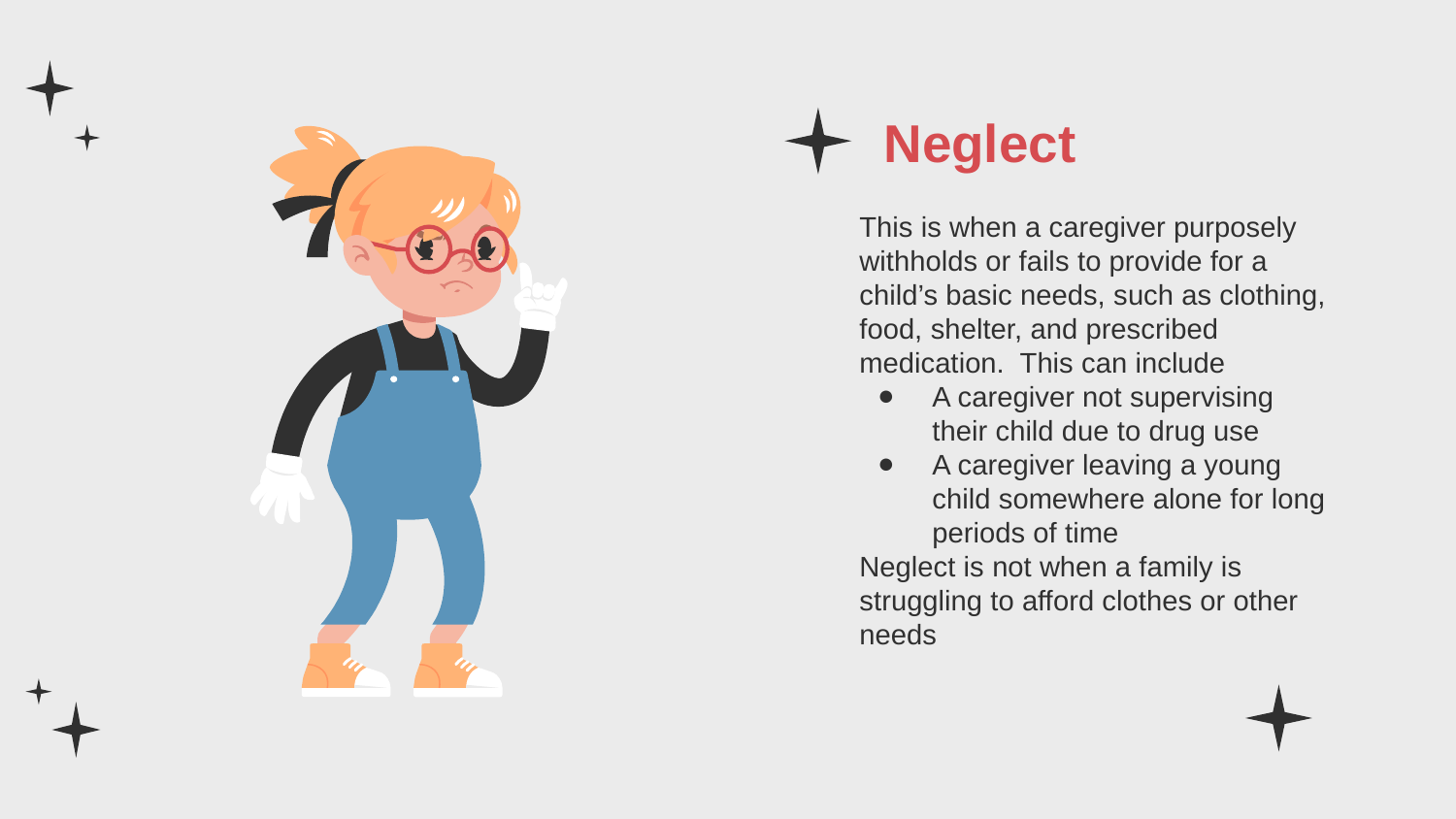

# Neglect

This is when a caregiver purposely withholds or fails to provide for a child’s basic needs, such as clothing, food, shelter, and prescribed medication.  This can include
A caregiver not supervising their child due to drug use
A caregiver leaving a young child somewhere alone for long periods of time
Neglect is not when a family is struggling to afford clothes or other needs